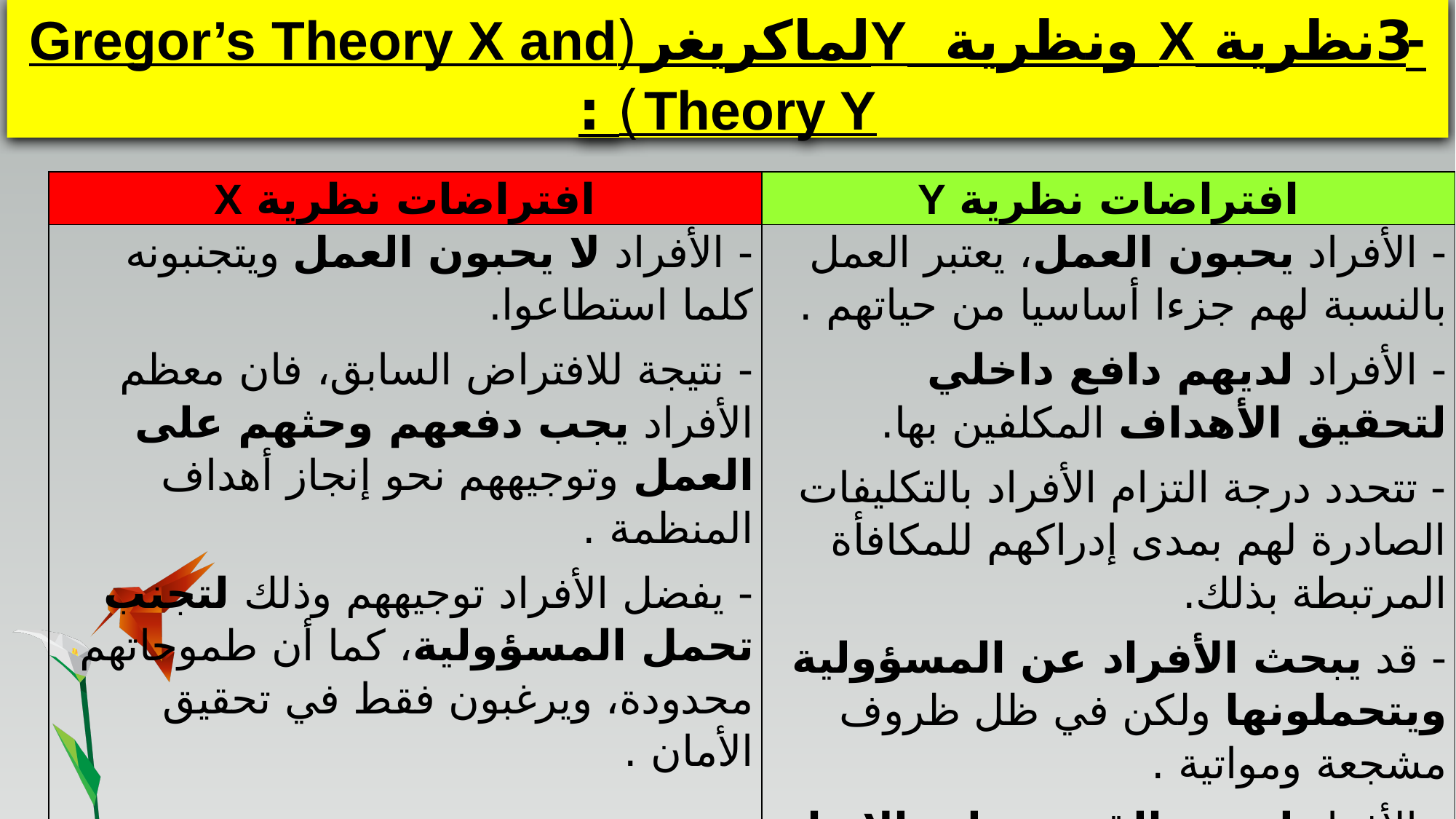

# -3نظرية X ونظرية  Yلماكريغر(Gregor’s Theory X and Theory Y) :
| افتراضات نظرية X | افتراضات نظرية Y |
| --- | --- |
| - الأفراد لا يحبون العمل ويتجنبونه كلما استطاعوا. - نتيجة للافتراض السابق، فان معظم الأفراد يجب دفعهم وحثهم على العمل وتوجيههم نحو إنجاز أهداف المنظمة . - يفضل الأفراد توجيههم وذلك لتجنب تحمل المسؤولية، كما أن طموحاتهم محدودة، ويرغبون فقط في تحقيق الأمان . | - الأفراد يحبون العمل، يعتبر العمل بالنسبة لهم جزءا أساسيا من حياتهم . - الأفراد لديهم دافع داخلي لتحقيق الأهداف المكلفين بها. - تتحدد درجة التزام الأفراد بالتكليفات الصادرة لهم بمدى إدراكهم للمكافأة المرتبطة بذلك. - قد يبحث الأفراد عن المسؤولية ويتحملونها ولكن في ظل ظروف مشجعة ومواتية . - الأفراد لديهم القدرة على الإبداع وحل مشكلات التنظيم . |